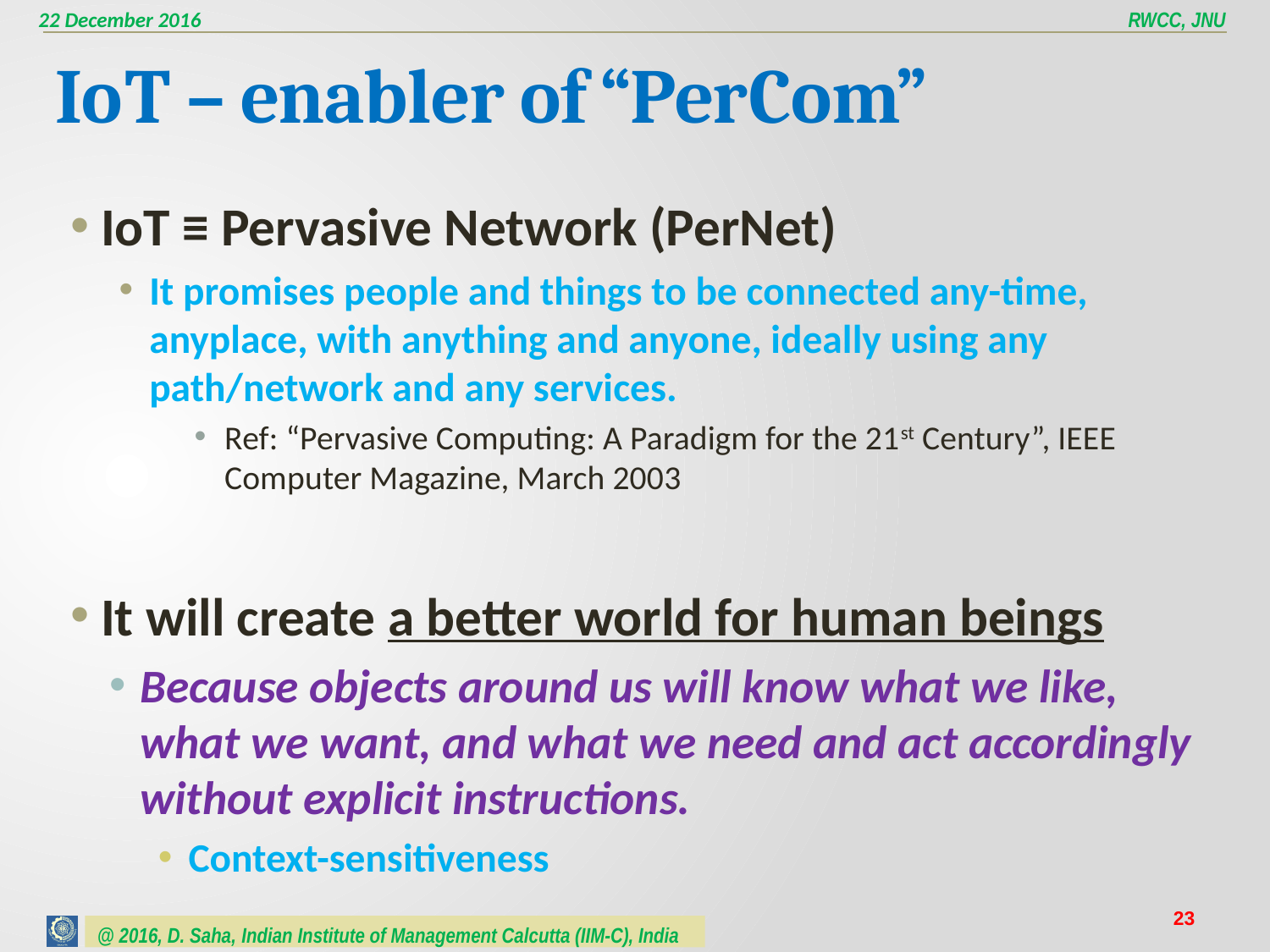

# IoT – enabler of “PerCom”
IoT ≡ Pervasive Network (PerNet)
It promises people and things to be connected any-time, anyplace, with anything and anyone, ideally using any path/network and any services.
Ref: “Pervasive Computing: A Paradigm for the 21st Century”, IEEE Computer Magazine, March 2003

It will create a better world for human beings
Because objects around us will know what we like, what we want, and what we need and act accordingly without explicit instructions.
Context-sensitiveness